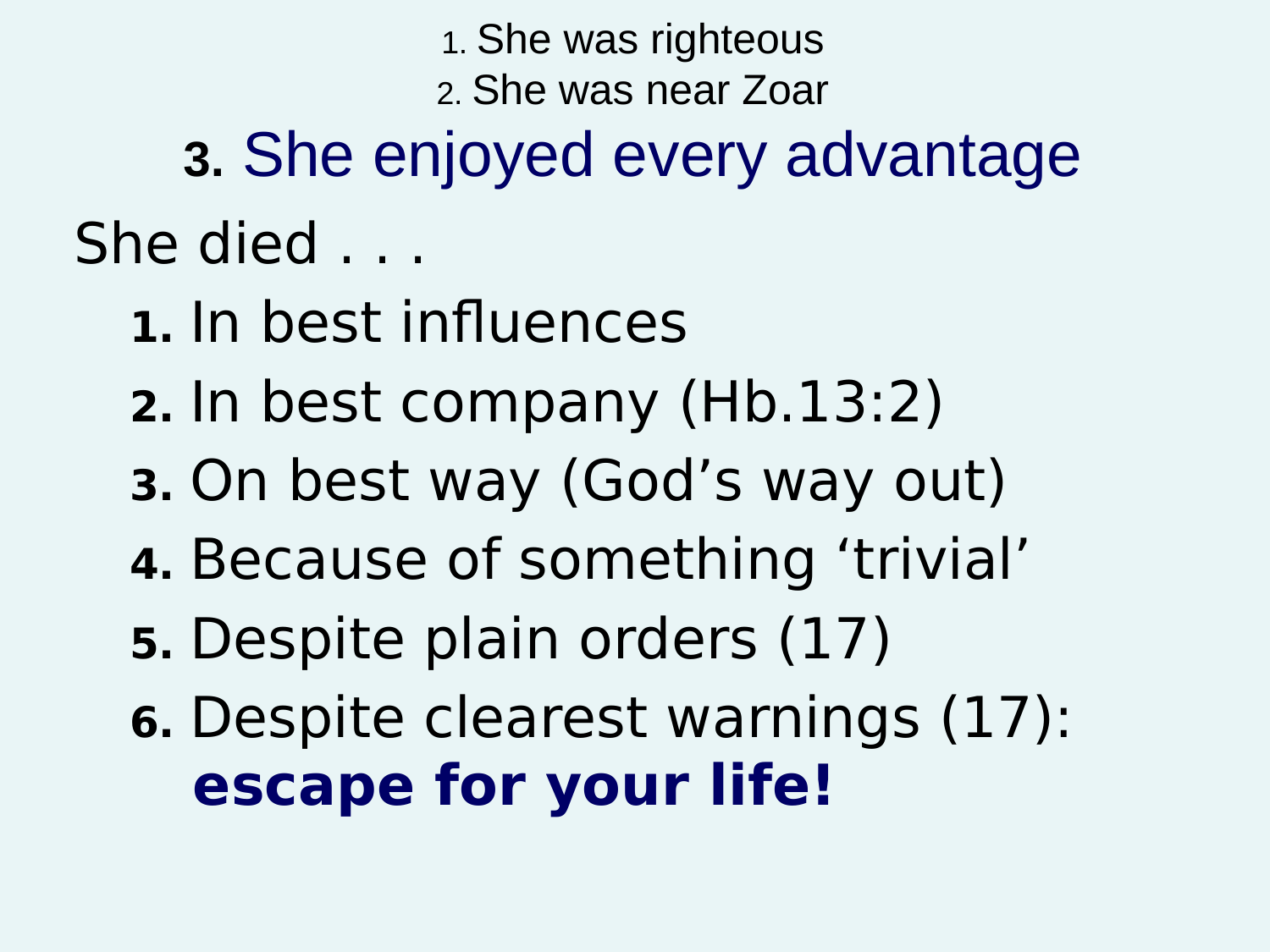

# 1. She was righteous 2. She was near Zoar 3. She enjoyed every advantage
She died . . .
1. In best influences
2. In best company (Hb.13:2)
3. On best way (God’s way out)
4. Because of something ‘trivial’
5. Despite plain orders (17)
6. Despite clearest warnings (17):  escape for your life!